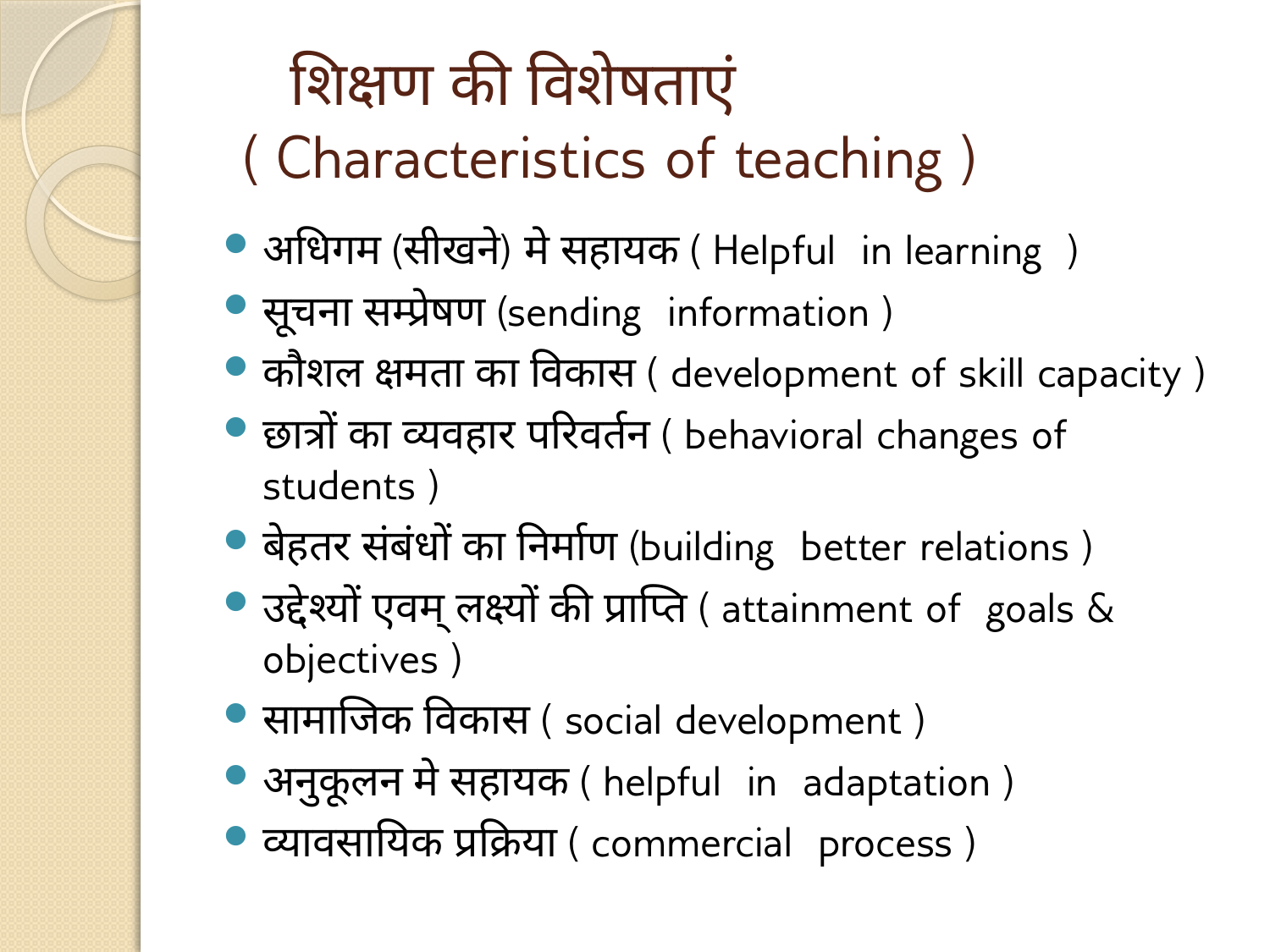

# शिक्षण की विशेषताएं ( Characteristics of teaching )
अधिगम (सीखने) मे सहायक ( Helpful  in learning  )
सूचना सम्प्रेषण (sending  information )
कौशल क्षमता का विकास ( development of skill capacity )
छात्रों का व्यवहार परिवर्तन ( behavioral changes of students )
बेहतर संबंधों का निर्माण (building  better relations )
उद्देश्यों एवम् लक्ष्यों की प्राप्ति ( attainment of  goals & objectives )
सामाजिक विकास ( social development )
अनुकूलन मे सहायक ( helpful  in  adaptation )
व्यावसायिक प्रक्रिया ( commercial  process )